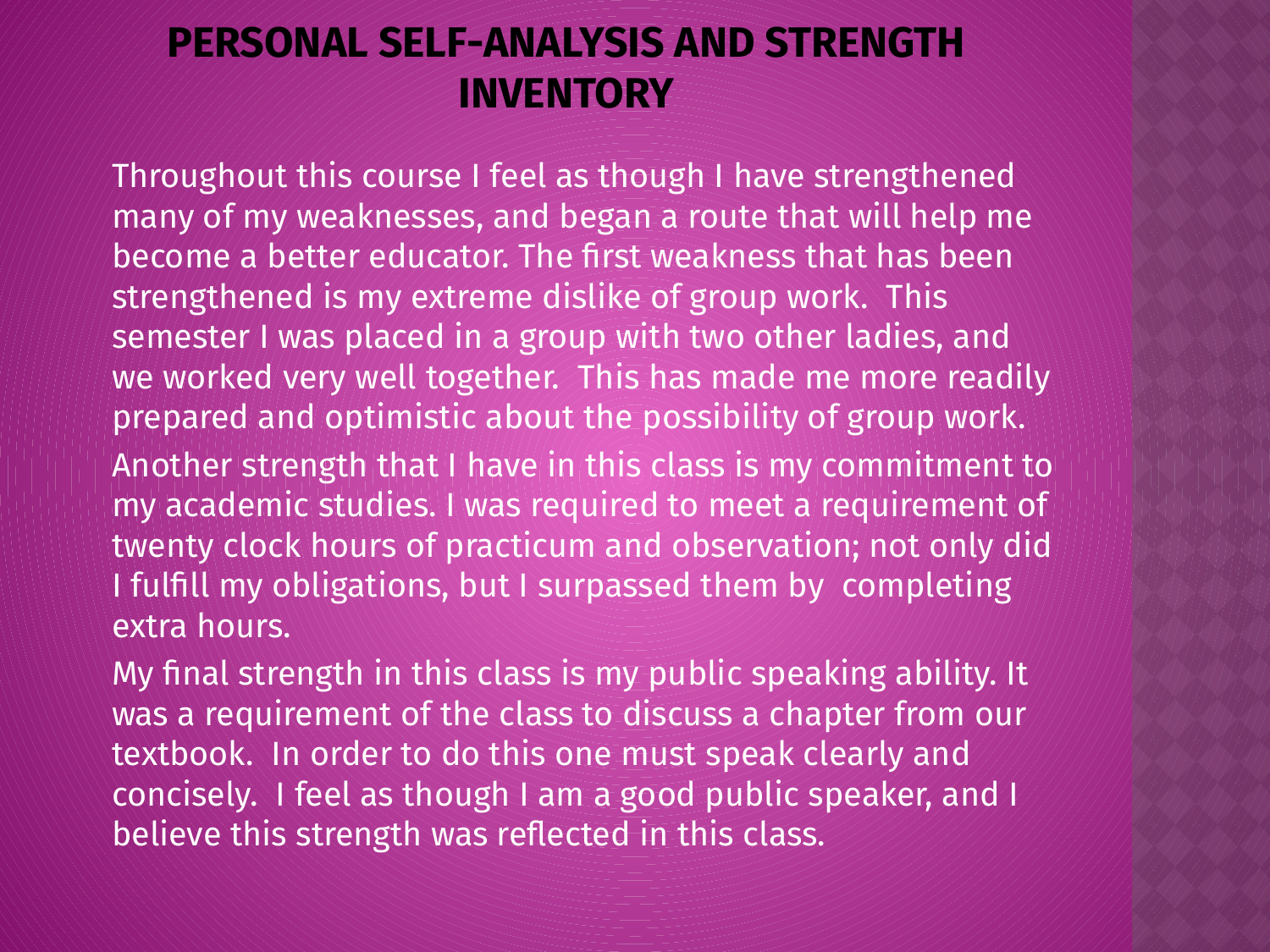

# Personal self-analysis and strength inventory
		Throughout this course I feel as though I have strengthened many of my weaknesses, and began a route that will help me become a better educator. The first weakness that has been strengthened is my extreme dislike of group work.  This semester I was placed in a group with two other ladies, and we worked very well together.  This has made me more readily prepared and optimistic about the possibility of group work.
		Another strength that I have in this class is my commitment to my academic studies. I was required to meet a requirement of twenty clock hours of practicum and observation; not only did I fulfill my obligations, but I surpassed them by  completing extra hours.
		My final strength in this class is my public speaking ability. It was a requirement of the class to discuss a chapter from our textbook.  In order to do this one must speak clearly and concisely.  I feel as though I am a good public speaker, and I believe this strength was reflected in this class.